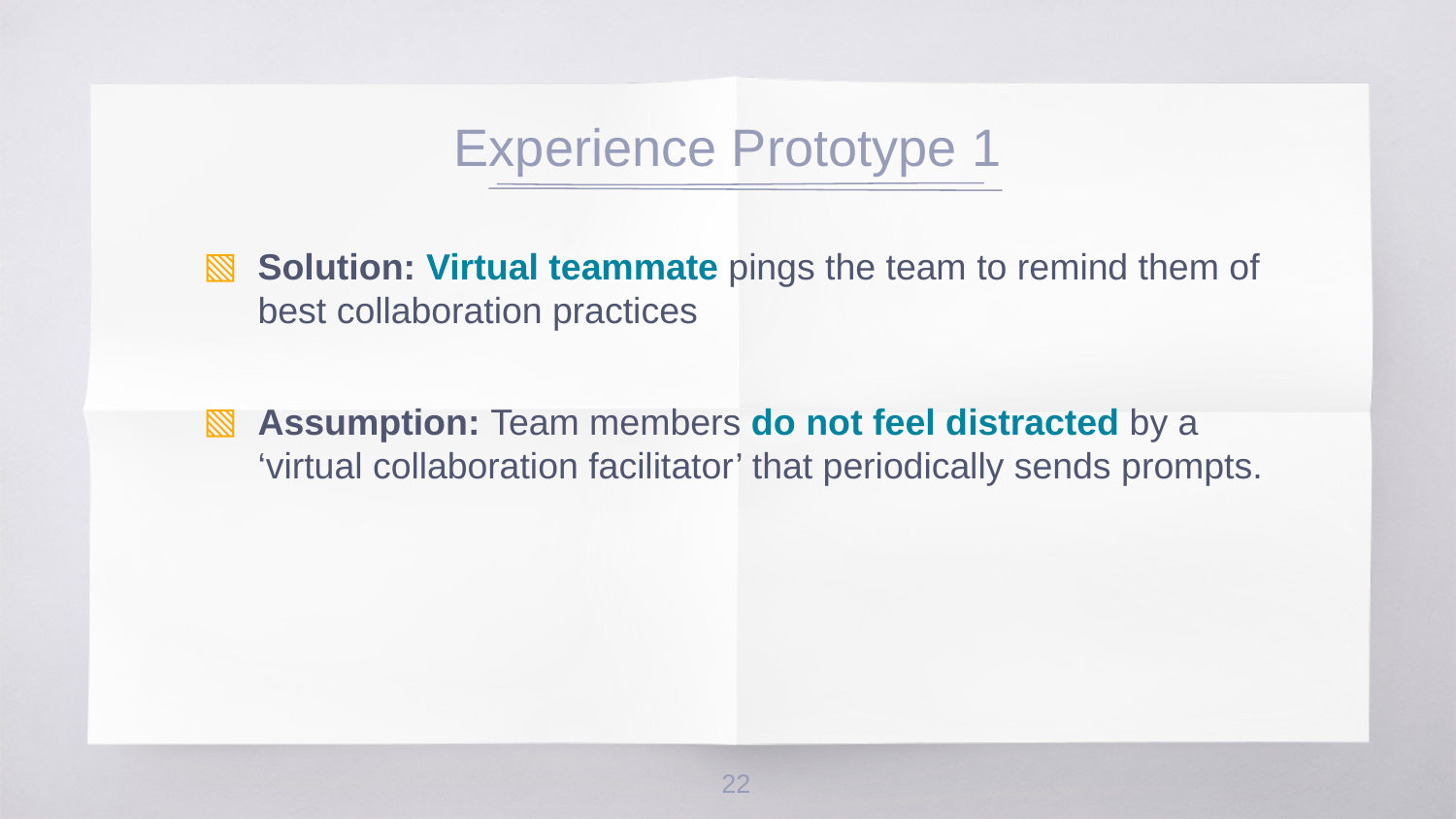

# Experience Prototype 1
Solution: Virtual teammate pings the team to remind them of best collaboration practices

Assumption: Team members do not feel distracted by a ‘virtual collaboration facilitator’ that periodically sends prompts.
22